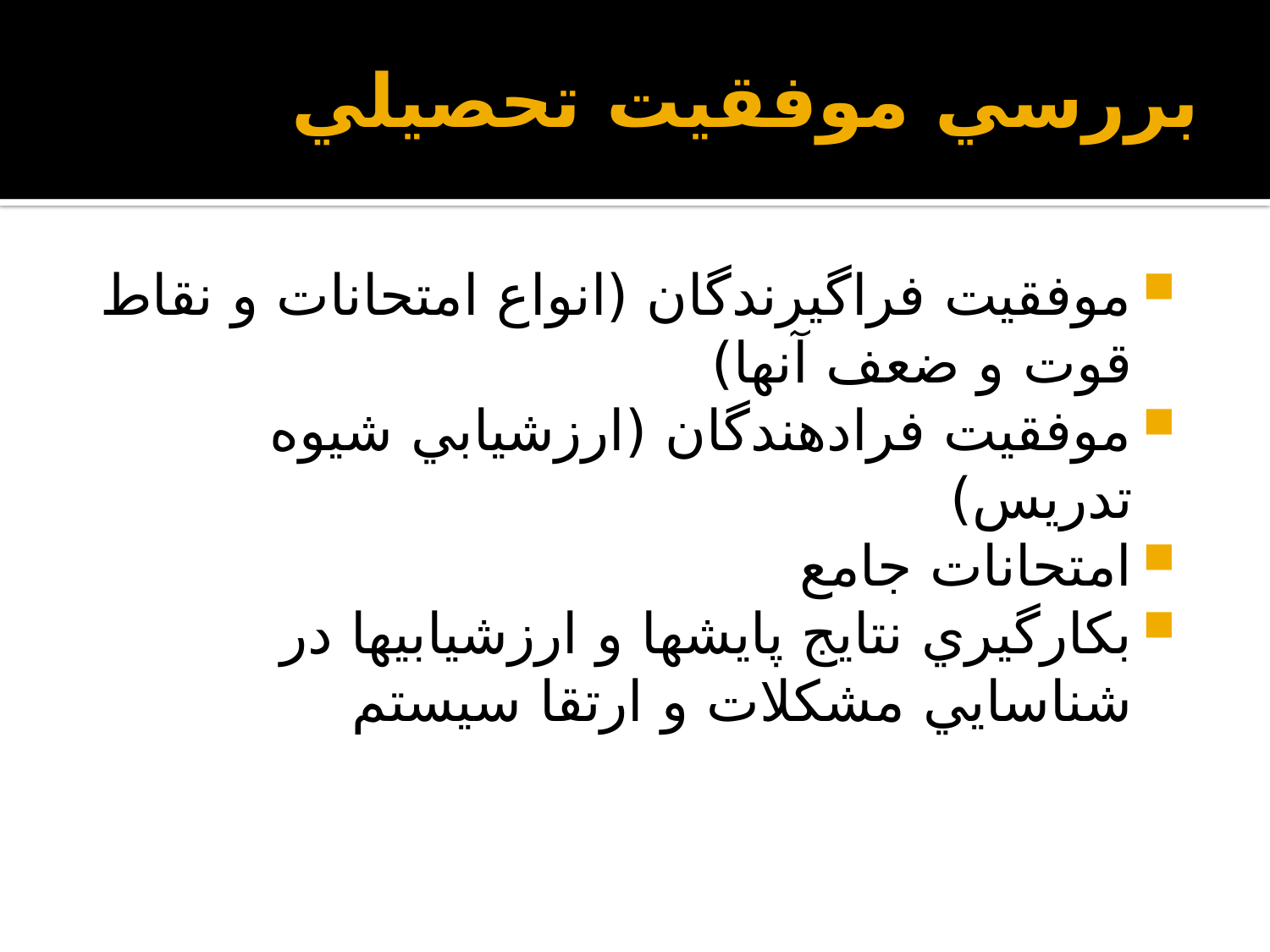

# بررسي موفقيت تحصيلي
موفقيت فراگيرندگان (انواع امتحانات و نقاط قوت و ضعف آنها)
موفقيت فرادهندگان (ارزشيابي شيوه تدريس)
امتحانات جامع
بكارگيري نتايج پايشها و ارزشيابيها در شناسايي مشكلات و ارتقا سيستم